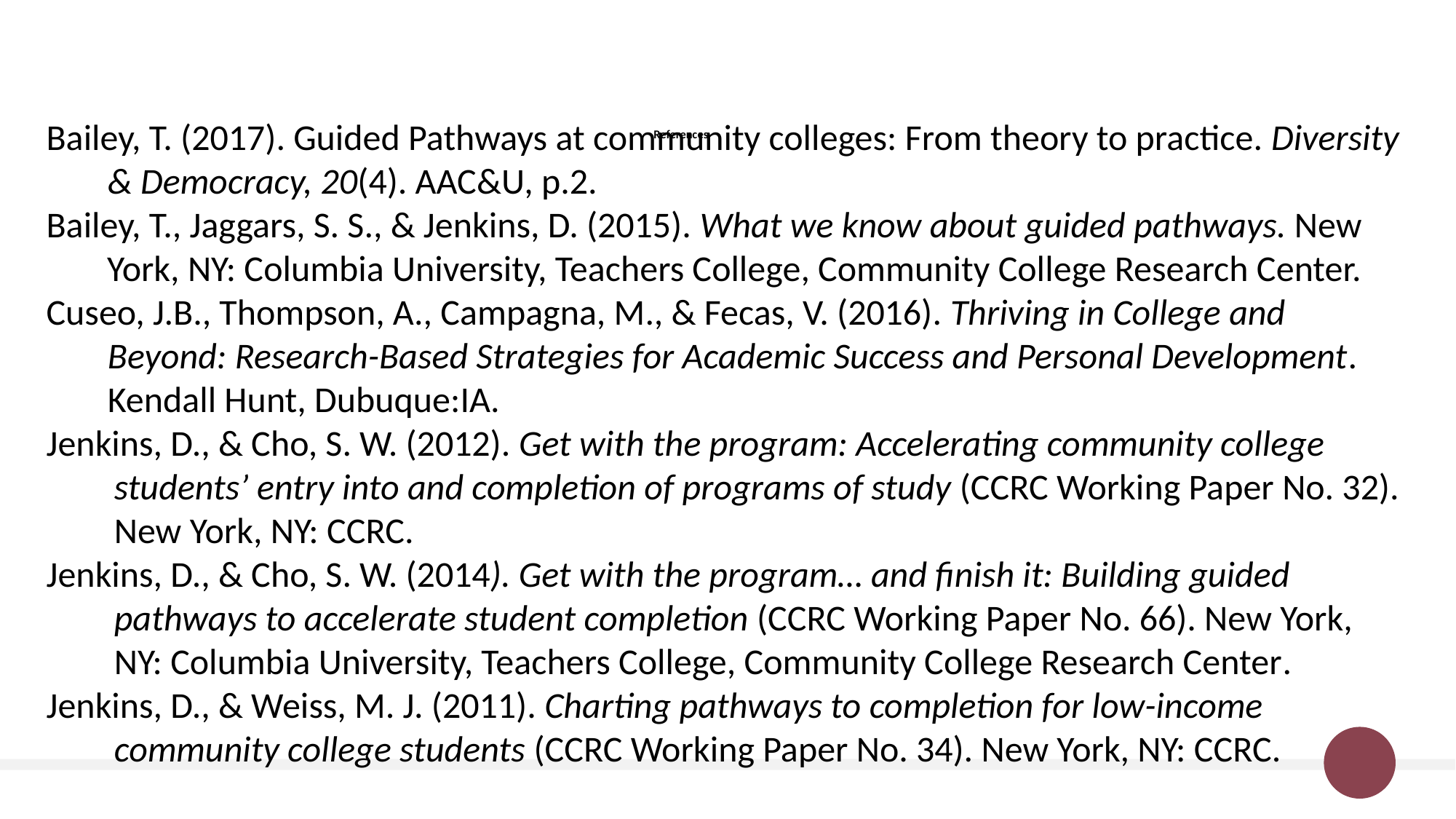

Bailey, T. (2017). Guided Pathways at community colleges: From theory to practice. Diversity & Democracy, 20(4). AAC&U, p.2.
Bailey, T., Jaggars, S. S., & Jenkins, D. (2015). What we know about guided pathways. New York, NY: Columbia University, Teachers College, Community College Research Center.
Cuseo, J.B., Thompson, A., Campagna, M., & Fecas, V. (2016). Thriving in College and Beyond: Research-Based Strategies for Academic Success and Personal Development. Kendall Hunt, Dubuque:IA.
Jenkins, D., & Cho, S. W. (2012). Get with the program: Accelerating community college students’ entry into and completion of programs of study (CCRC Working Paper No. 32). New York, NY: CCRC.
Jenkins, D., & Cho, S. W. (2014). Get with the program… and finish it: Building guided pathways to accelerate student completion (CCRC Working Paper No. 66). New York, NY: Columbia University, Teachers College, Community College Research Center.
Jenkins, D., & Weiss, M. J. (2011). Charting pathways to completion for low-income community college students (CCRC Working Paper No. 34). New York, NY: CCRC.
References